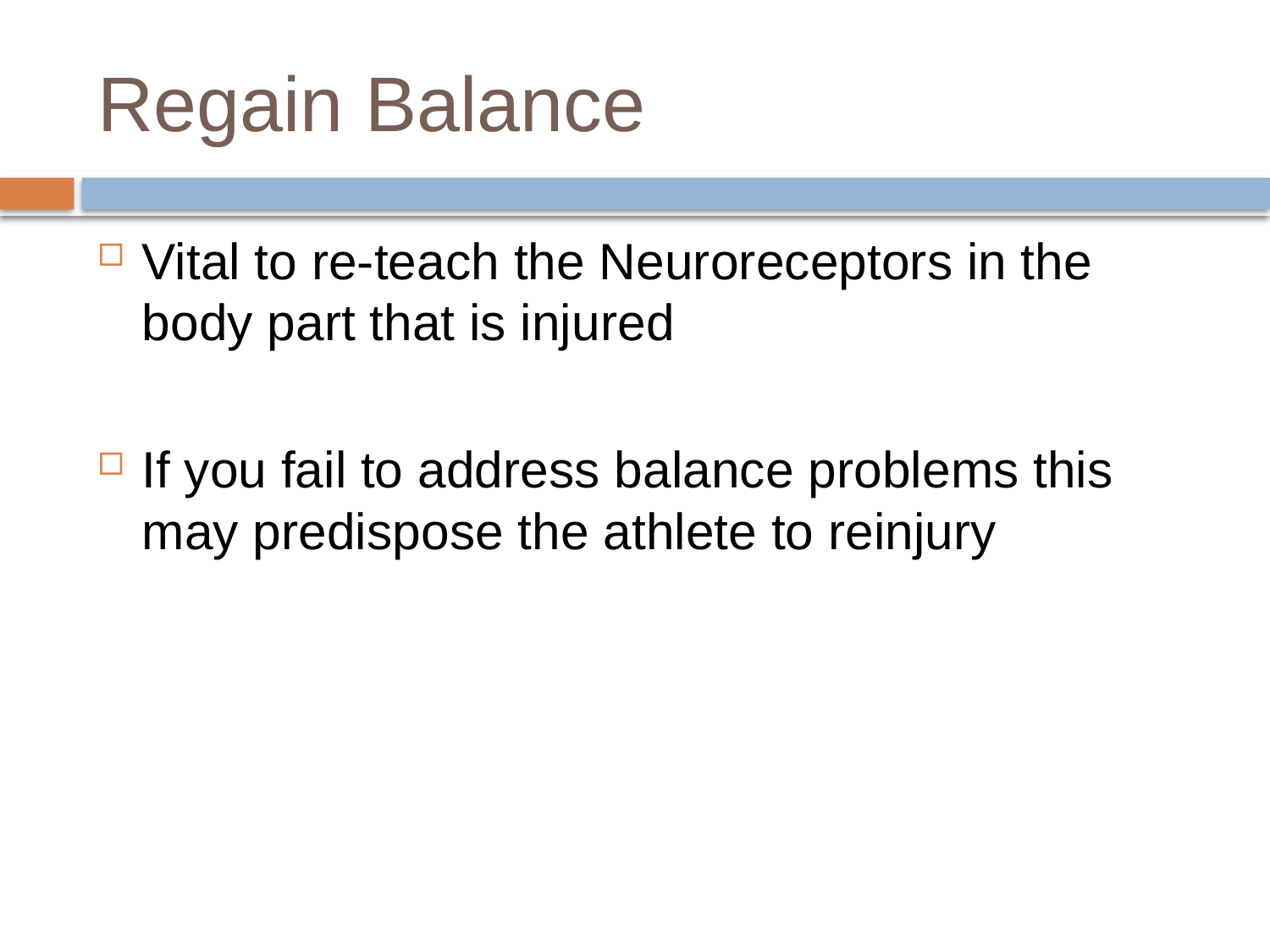

# Regain Balance
Vital to re-teach the Neuroreceptors in the body part that is injured

If you fail to address balance problems this may predispose the athlete to reinjury